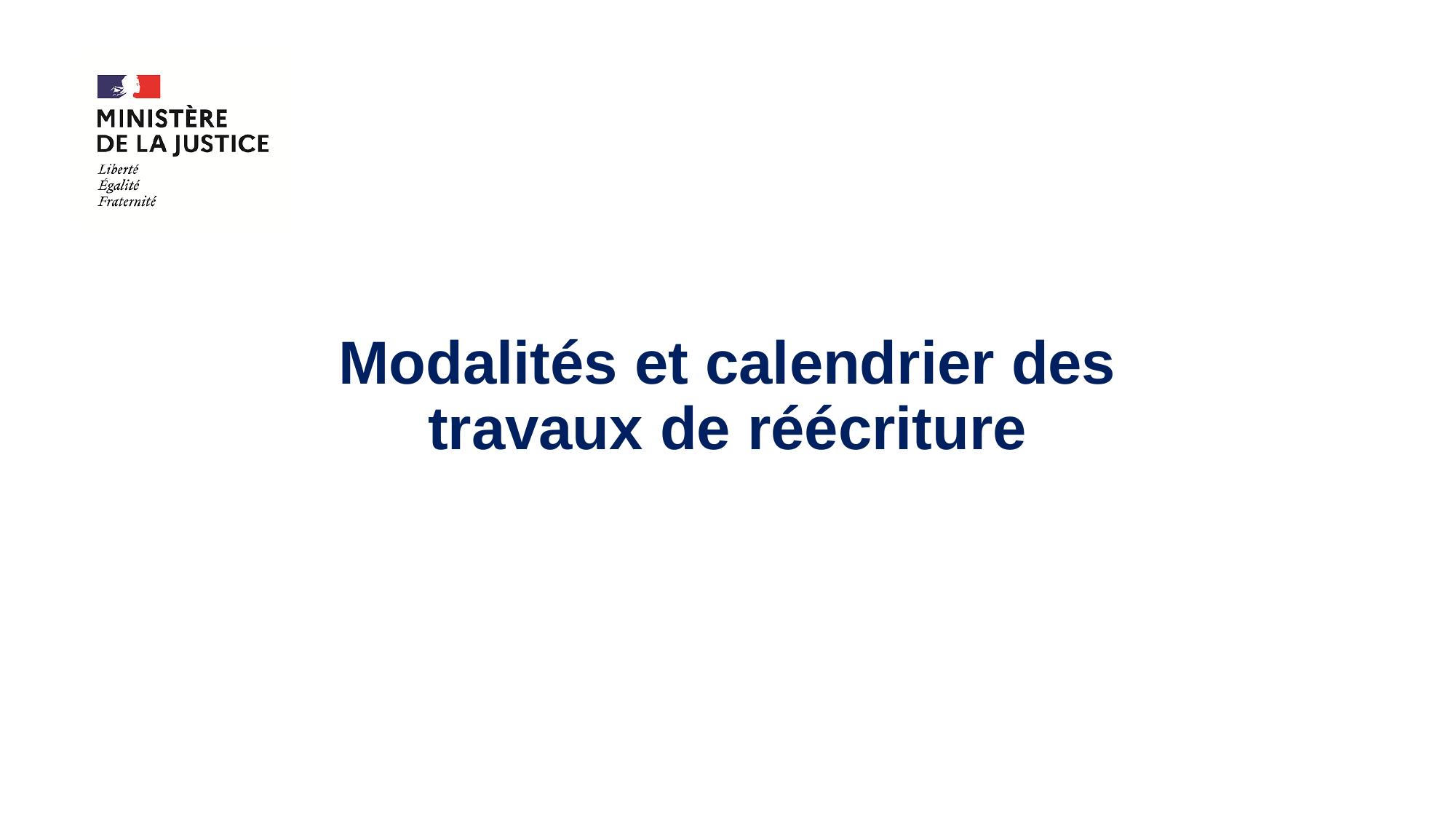

# Modalités et calendrier des travaux de réécriture